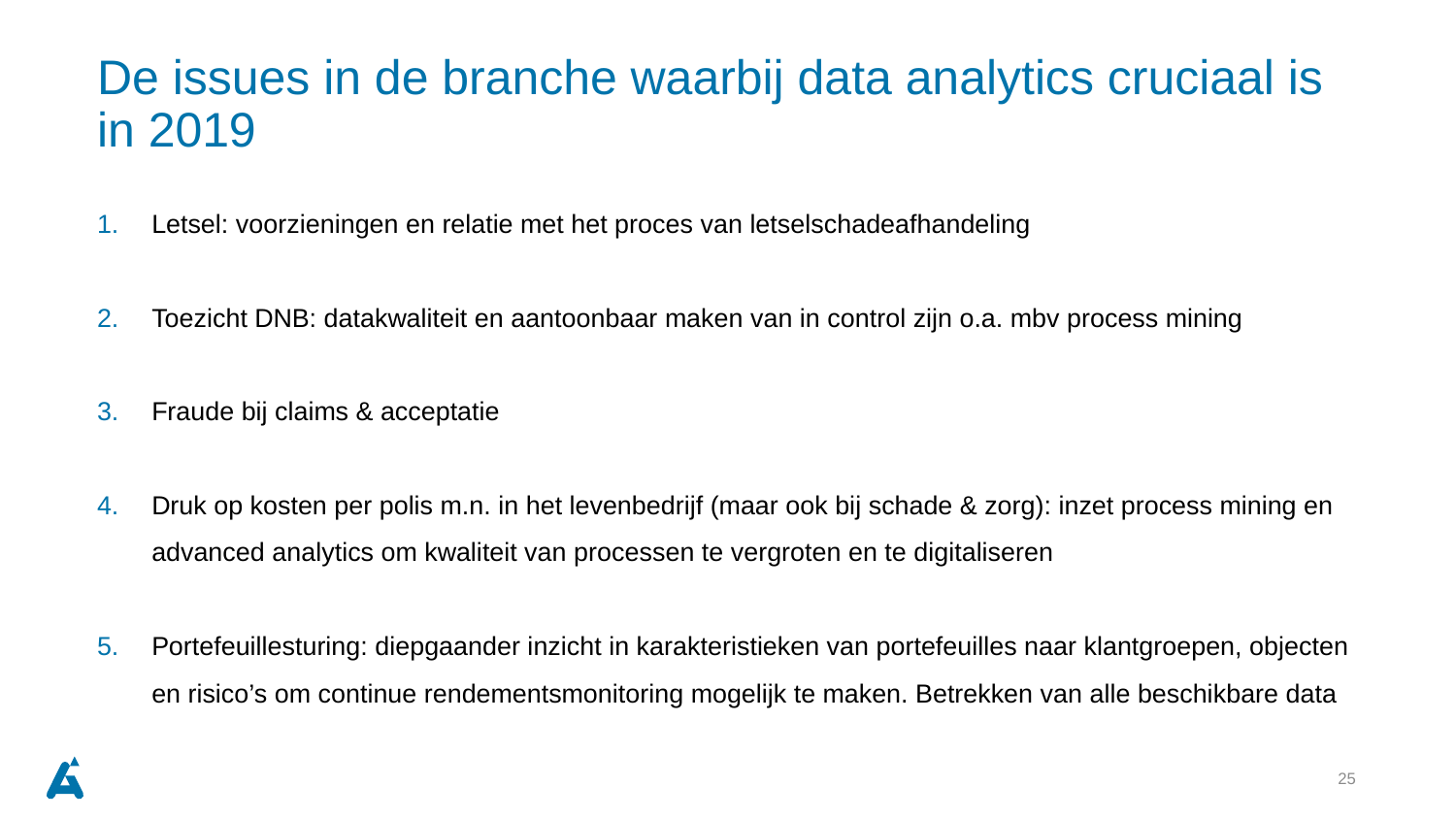

# De issues in de branche waarbij data analytics cruciaal is in 2019
Letsel: voorzieningen en relatie met het proces van letselschadeafhandeling

Toezicht DNB: datakwaliteit en aantoonbaar maken van in control zijn o.a. mbv process mining

Fraude bij claims & acceptatie

Druk op kosten per polis m.n. in het levenbedrijf (maar ook bij schade & zorg): inzet process mining en advanced analytics om kwaliteit van processen te vergroten en te digitaliseren

Portefeuillesturing: diepgaander inzicht in karakteristieken van portefeuilles naar klantgroepen, objecten en risico’s om continue rendementsmonitoring mogelijk te maken. Betrekken van alle beschikbare data

25